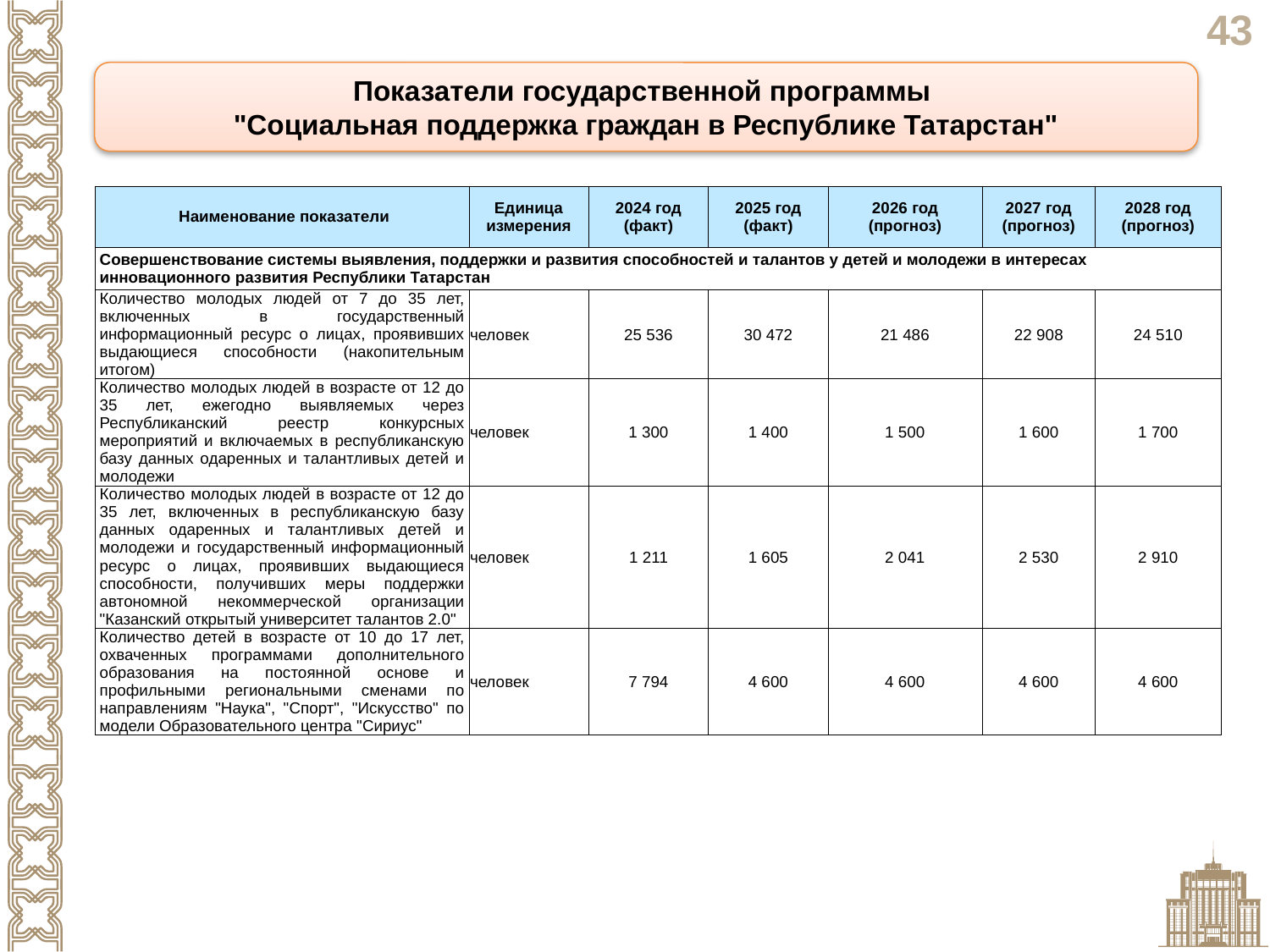

Показатели государственной программы
"Социальная поддержка граждан в Республике Татарстан"
| Наименование показатели | Единица измерения | 2024 год (факт) | 2025 год (факт) | 2026 год (прогноз) | 2027 год (прогноз) | 2028 год (прогноз) |
| --- | --- | --- | --- | --- | --- | --- |
| Совершенствование системы выявления, поддержки и развития способностей и талантов у детей и молодежи в интересах инновационного развития Республики Татарстан |  |  |  |  |  |  |
| Количество молодых людей от 7 до 35 лет, включенных в государственный информационный ресурс о лицах, проявивших выдающиеся способности (накопительным итогом) | человек | 25 536 | 30 472 | 21 486 | 22 908 | 24 510 |
| Количество молодых людей в возрасте от 12 до 35 лет, ежегодно выявляемых через Республиканский реестр конкурсных мероприятий и включаемых в республиканскую базу данных одаренных и талантливых детей и молодежи | человек | 1 300 | 1 400 | 1 500 | 1 600 | 1 700 |
| Количество молодых людей в возрасте от 12 до 35 лет, включенных в республиканскую базу данных одаренных и талантливых детей и молодежи и государственный информационный ресурс о лицах, проявивших выдающиеся способности, получивших меры поддержки автономной некоммерческой организации "Казанский открытый университет талантов 2.0" | человек | 1 211 | 1 605 | 2 041 | 2 530 | 2 910 |
| Количество детей в возрасте от 10 до 17 лет, охваченных программами дополнительного образования на постоянной основе и профильными региональными сменами по направлениям "Наука", "Спорт", "Искусство" по модели Образовательного центра "Сириус" | человек | 7 794 | 4 600 | 4 600 | 4 600 | 4 600 |